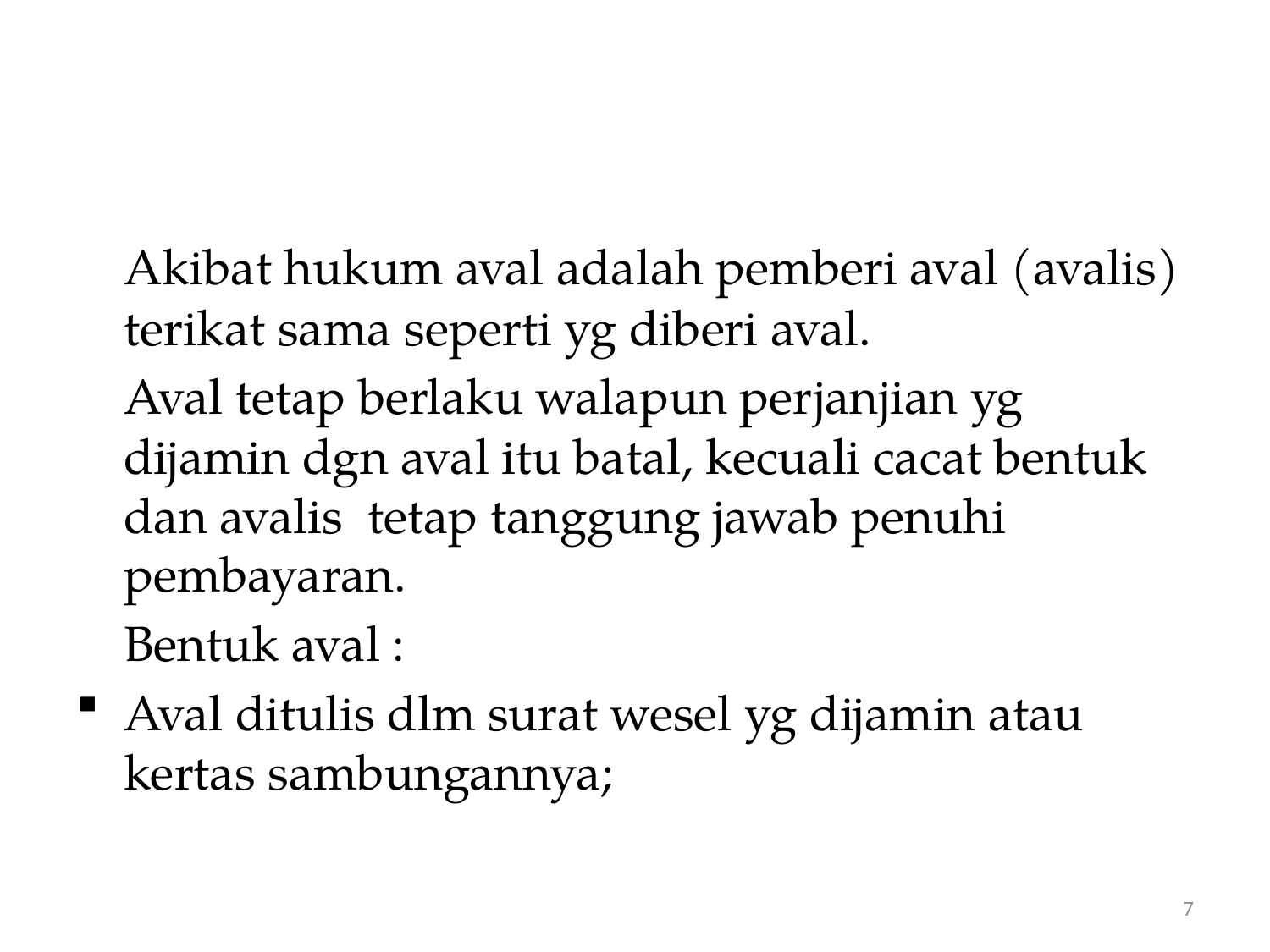

#
	Akibat hukum aval adalah pemberi aval (avalis) terikat sama seperti yg diberi aval.
	Aval tetap berlaku walapun perjanjian yg dijamin dgn aval itu batal, kecuali cacat bentuk dan avalis  tetap tanggung jawab penuhi pembayaran.
	Bentuk aval :
Aval ditulis dlm surat wesel yg dijamin atau kertas sambungannya;
7